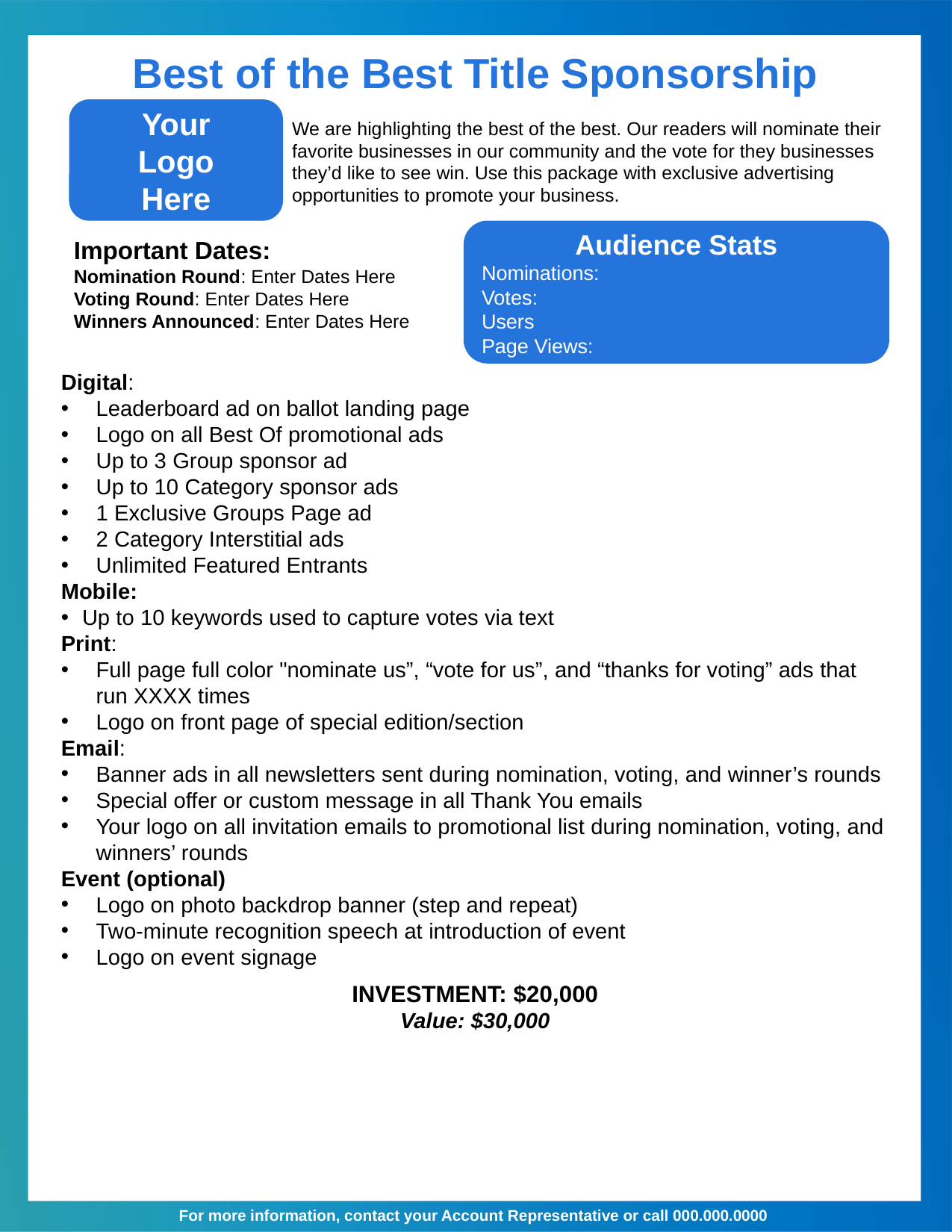

Best of the Best Title Sponsorship
Your
Logo
Here
We are highlighting the best of the best. Our readers will nominate their favorite businesses in our community and the vote for they businesses they’d like to see win. Use this package with exclusive advertising opportunities to promote your business.
Audience Stats
Nominations:
Votes:
Users
Page Views:
Important Dates:
Nomination Round: Enter Dates Here
Voting Round: Enter Dates Here
Winners Announced: Enter Dates Here
Digital:
Leaderboard ad on ballot landing page
Logo on all Best Of promotional ads
Up to 3 Group sponsor ad
Up to 10 Category sponsor ads
1 Exclusive Groups Page ad
2 Category Interstitial ads
Unlimited Featured Entrants
Mobile:
Up to 10 keywords used to capture votes via text
Print:
Full page full color "nominate us”, “vote for us”, and “thanks for voting” ads that run XXXX times
Logo on front page of special edition/section
Email:
Banner ads in all newsletters sent during nomination, voting, and winner’s rounds
Special offer or custom message in all Thank You emails
Your logo on all invitation emails to promotional list during nomination, voting, and winners’ rounds
Event (optional)
Logo on photo backdrop banner (step and repeat)
Two-minute recognition speech at introduction of event
Logo on event signage
INVESTMENT: $20,000
Value: $30,000
For more information, contact your Account Representative or call 000.000.0000